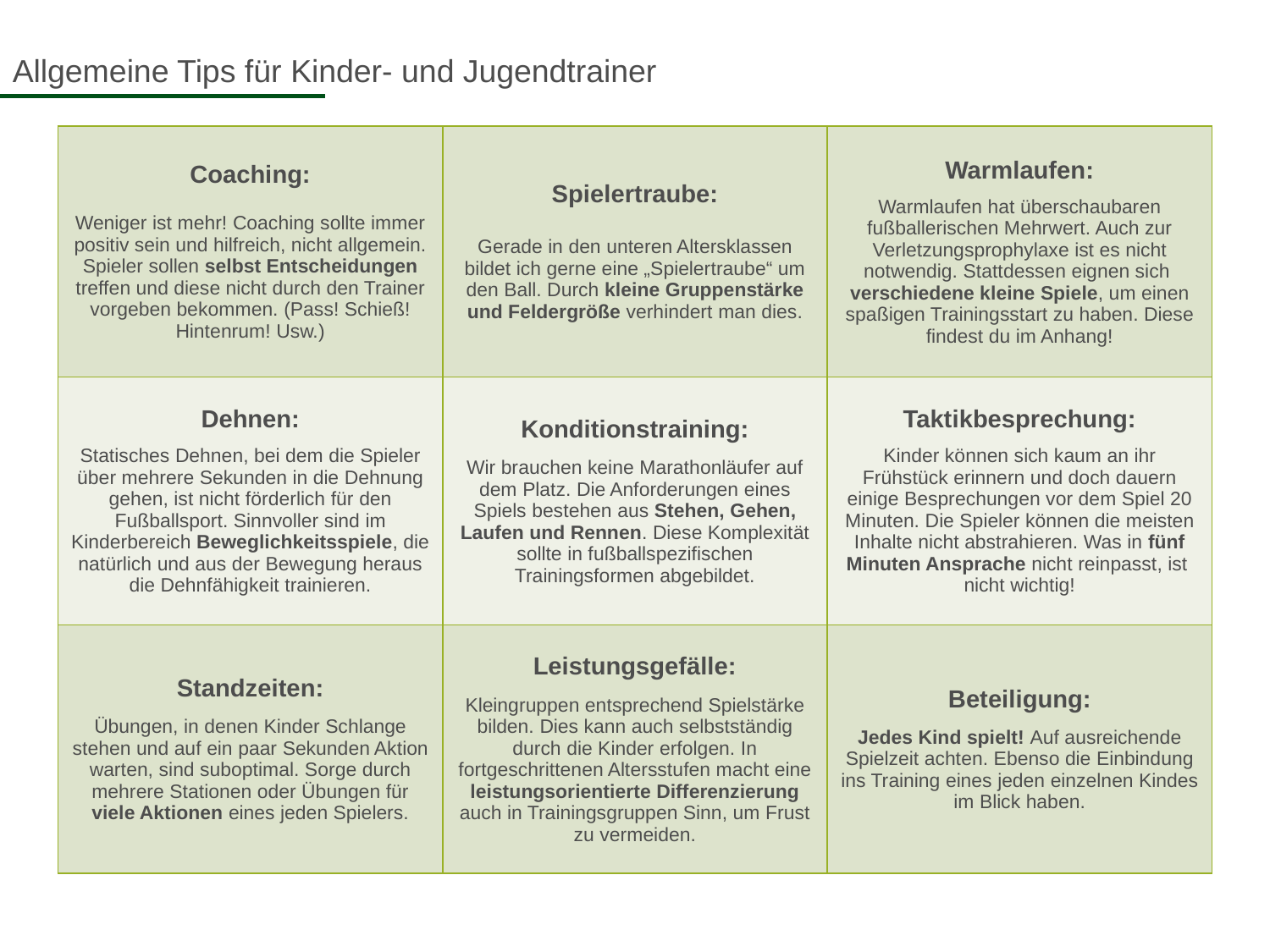

Allgemeine Tips für Kinder- und Jugendtrainer
| Coaching: Weniger ist mehr! Coaching sollte immer positiv sein und hilfreich, nicht allgemein. Spieler sollen selbst Entscheidungen treffen und diese nicht durch den Trainer vorgeben bekommen. (Pass! Schieß! Hintenrum! Usw.) | Spielertraube: Gerade in den unteren Altersklassen bildet ich gerne eine „Spielertraube“ um den Ball. Durch kleine Gruppenstärke und Feldergröße verhindert man dies. | Warmlaufen: Warmlaufen hat überschaubaren fußballerischen Mehrwert. Auch zur Verletzungsprophylaxe ist es nicht notwendig. Stattdessen eignen sich verschiedene kleine Spiele, um einen spaßigen Trainingsstart zu haben. Diese findest du im Anhang! |
| --- | --- | --- |
| Dehnen: Statisches Dehnen, bei dem die Spieler über mehrere Sekunden in die Dehnung gehen, ist nicht förderlich für den Fußballsport. Sinnvoller sind im Kinderbereich Beweglichkeitsspiele, die natürlich und aus der Bewegung heraus die Dehnfähigkeit trainieren. | Konditionstraining: Wir brauchen keine Marathonläufer auf dem Platz. Die Anforderungen eines Spiels bestehen aus Stehen, Gehen, Laufen und Rennen. Diese Komplexität sollte in fußballspezifischen Trainingsformen abgebildet. | Taktikbesprechung: Kinder können sich kaum an ihr Frühstück erinnern und doch dauern einige Besprechungen vor dem Spiel 20 Minuten. Die Spieler können die meisten Inhalte nicht abstrahieren. Was in fünf Minuten Ansprache nicht reinpasst, ist nicht wichtig! |
| Standzeiten: Übungen, in denen Kinder Schlange stehen und auf ein paar Sekunden Aktion warten, sind suboptimal. Sorge durch mehrere Stationen oder Übungen für viele Aktionen eines jeden Spielers. | Leistungsgefälle: Kleingruppen entsprechend Spielstärke bilden. Dies kann auch selbstständig durch die Kinder erfolgen. In fortgeschrittenen Altersstufen macht eine leistungsorientierte Differenzierung auch in Trainingsgruppen Sinn, um Frust zu vermeiden. | Beteiligung: Jedes Kind spielt! Auf ausreichende Spielzeit achten. Ebenso die Einbindung ins Training eines jeden einzelnen Kindes im Blick haben. |